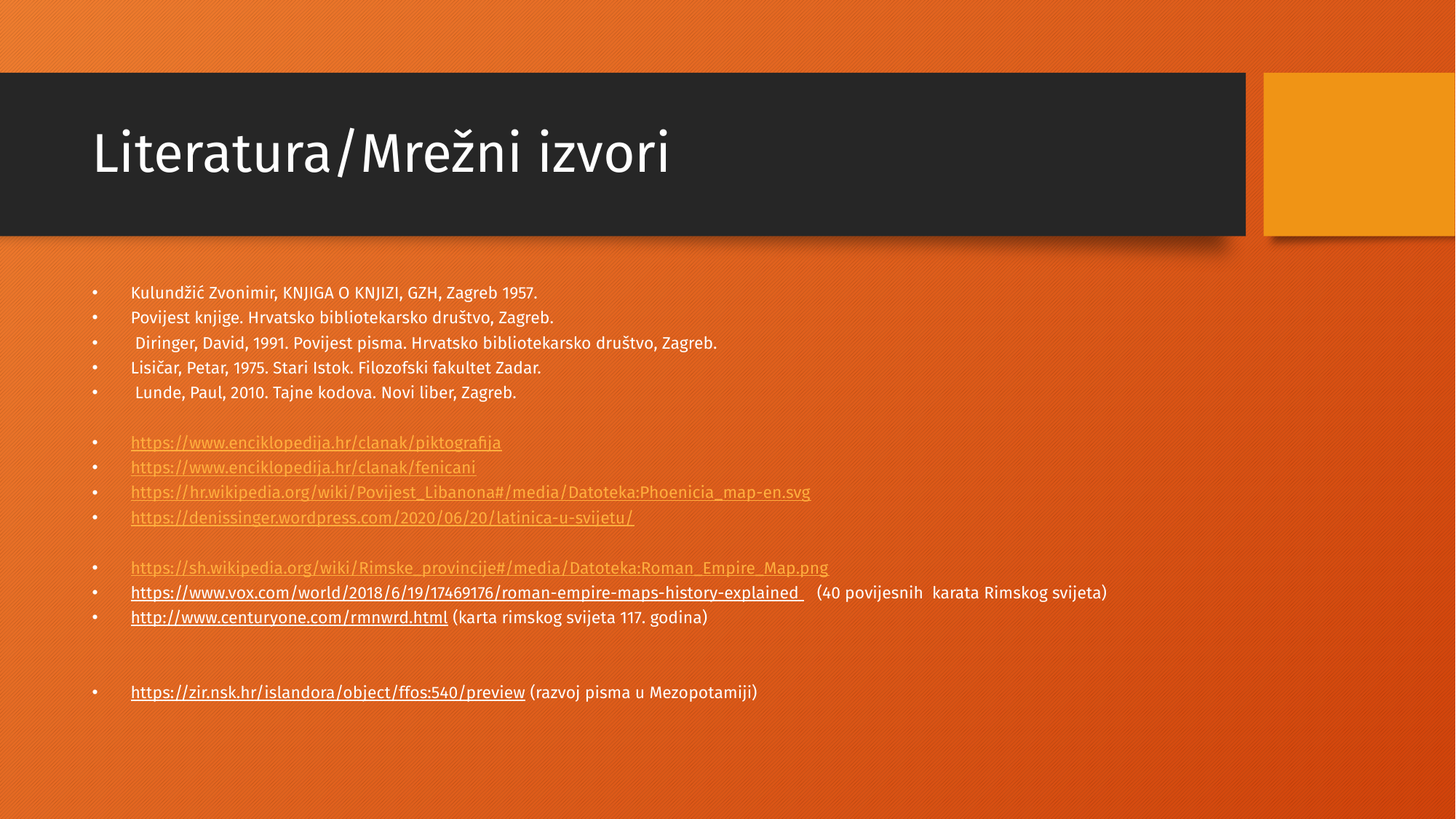

# Literatura/Mrežni izvori
Kulundžić Zvonimir, KNJIGA O KNJIZI, GZH, Zagreb 1957.
Povijest knjige. Hrvatsko bibliotekarsko društvo, Zagreb.
 Diringer, David, 1991. Povijest pisma. Hrvatsko bibliotekarsko društvo, Zagreb.
Lisičar, Petar, 1975. Stari Istok. Filozofski fakultet Zadar.
 Lunde, Paul, 2010. Tajne kodova. Novi liber, Zagreb.

https://www.enciklopedija.hr/clanak/piktografija
https://www.enciklopedija.hr/clanak/fenicani
https://hr.wikipedia.org/wiki/Povijest_Libanona#/media/Datoteka:Phoenicia_map-en.svg
https://denissinger.wordpress.com/2020/06/20/latinica-u-svijetu/

https://sh.wikipedia.org/wiki/Rimske_provincije#/media/Datoteka:Roman_Empire_Map.png
https://www.vox.com/world/2018/6/19/17469176/roman-empire-maps-history-explained    (40 povijesnih  karata Rimskog svijeta)
http://www.centuryone.com/rmnwrd.html (karta rimskog svijeta 117. godina)

https://zir.nsk.hr/islandora/object/ffos:540/preview (razvoj pisma u Mezopotamiji)